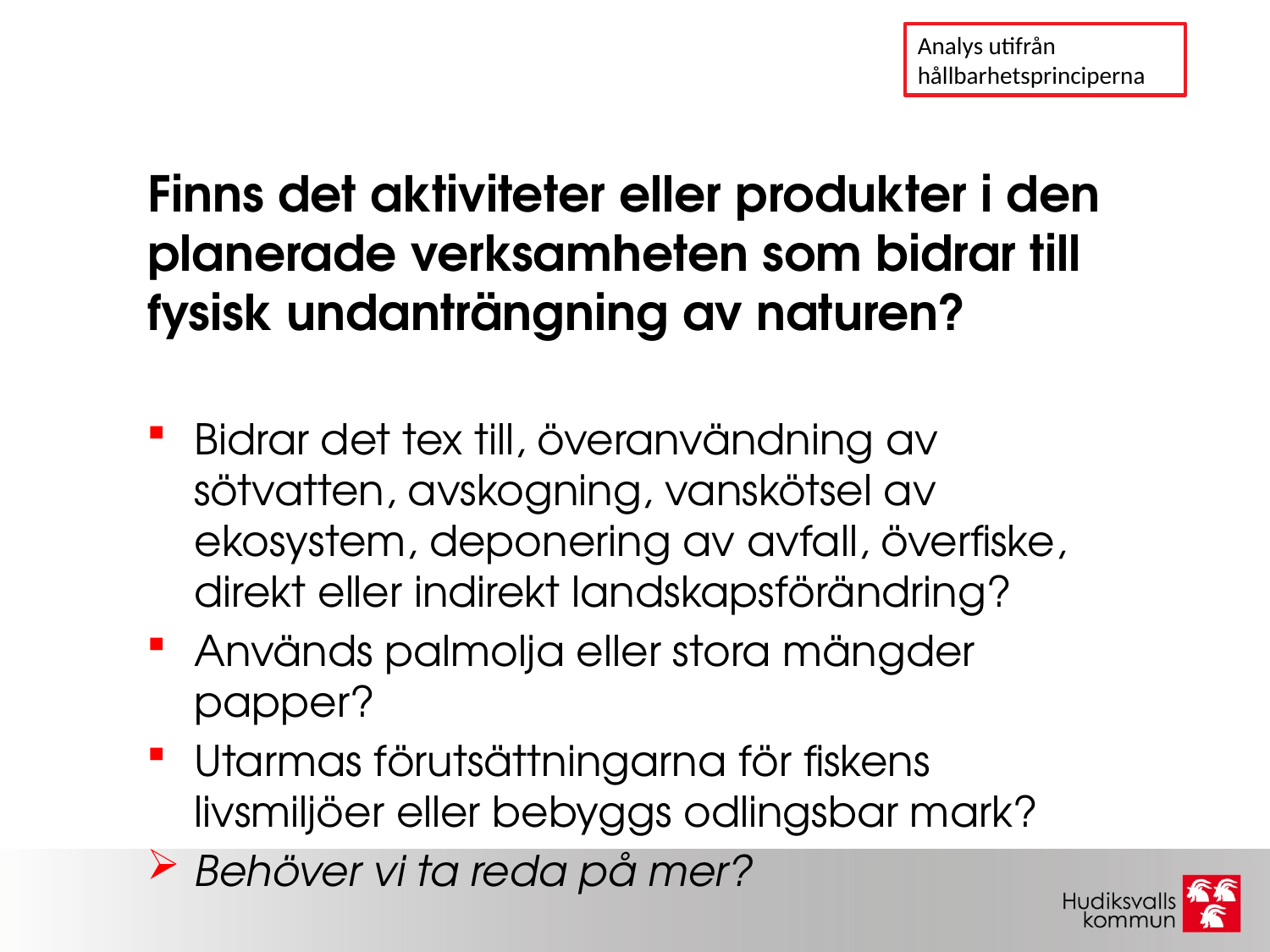

Analys utifrån hållbarhetsprinciperna
# Finns det aktiviteter eller produkter i den planerade verksamheten som bidrar till fysisk undanträngning av naturen?
Bidrar det tex till, överanvändning av sötvatten, avskogning, vanskötsel av ekosystem, deponering av avfall, överfiske, direkt eller indirekt landskapsförändring?
Används palmolja eller stora mängder papper?
Utarmas förutsättningarna för fiskens livsmiljöer eller bebyggs odlingsbar mark?
Behöver vi ta reda på mer?